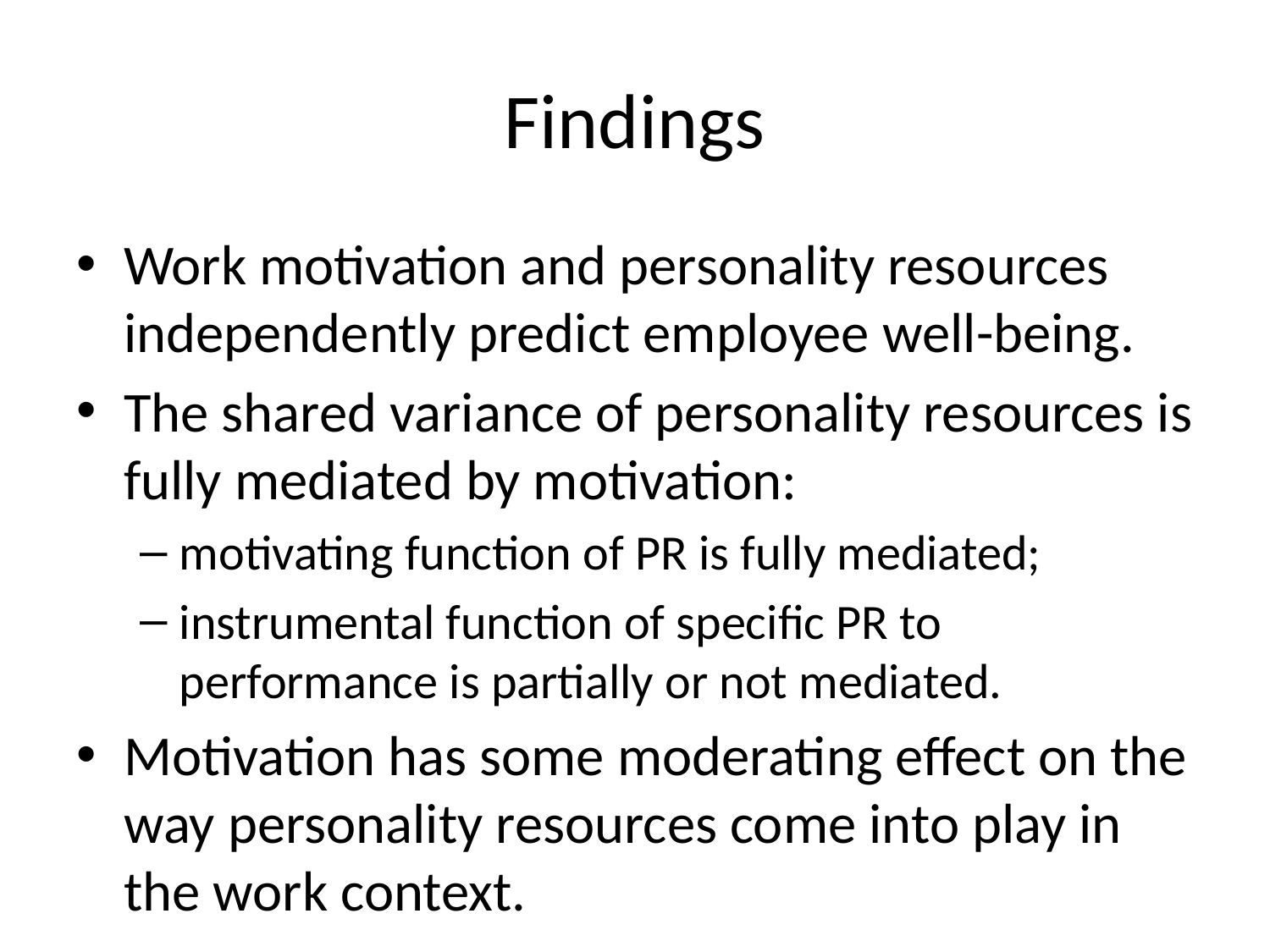

# Findings
Work motivation and personality resources independently predict employee well-being.
The shared variance of personality resources is fully mediated by motivation:
motivating function of PR is fully mediated;
instrumental function of specific PR to performance is partially or not mediated.
Motivation has some moderating effect on the way personality resources come into play in the work context.